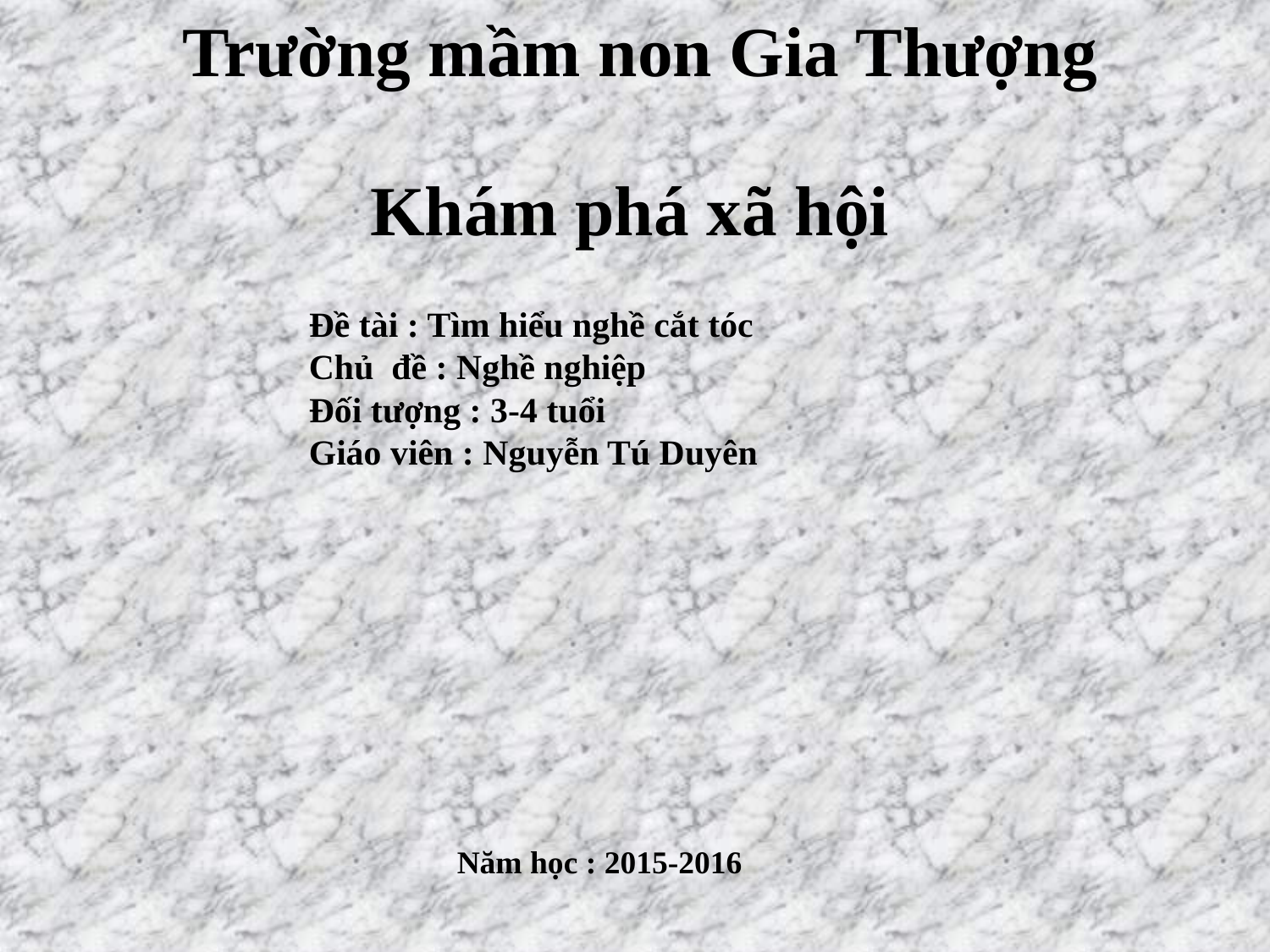

Trường mầm non Gia Thượng
Khám phá xã hội
Đề tài : Tìm hiểu nghề cắt tóc
Chủ  đề : Nghề nghiệp
Đối tượng : 3-4 tuổi
Giáo viên : Nguyễn Tú Duyên

Năm học : 2015-2016